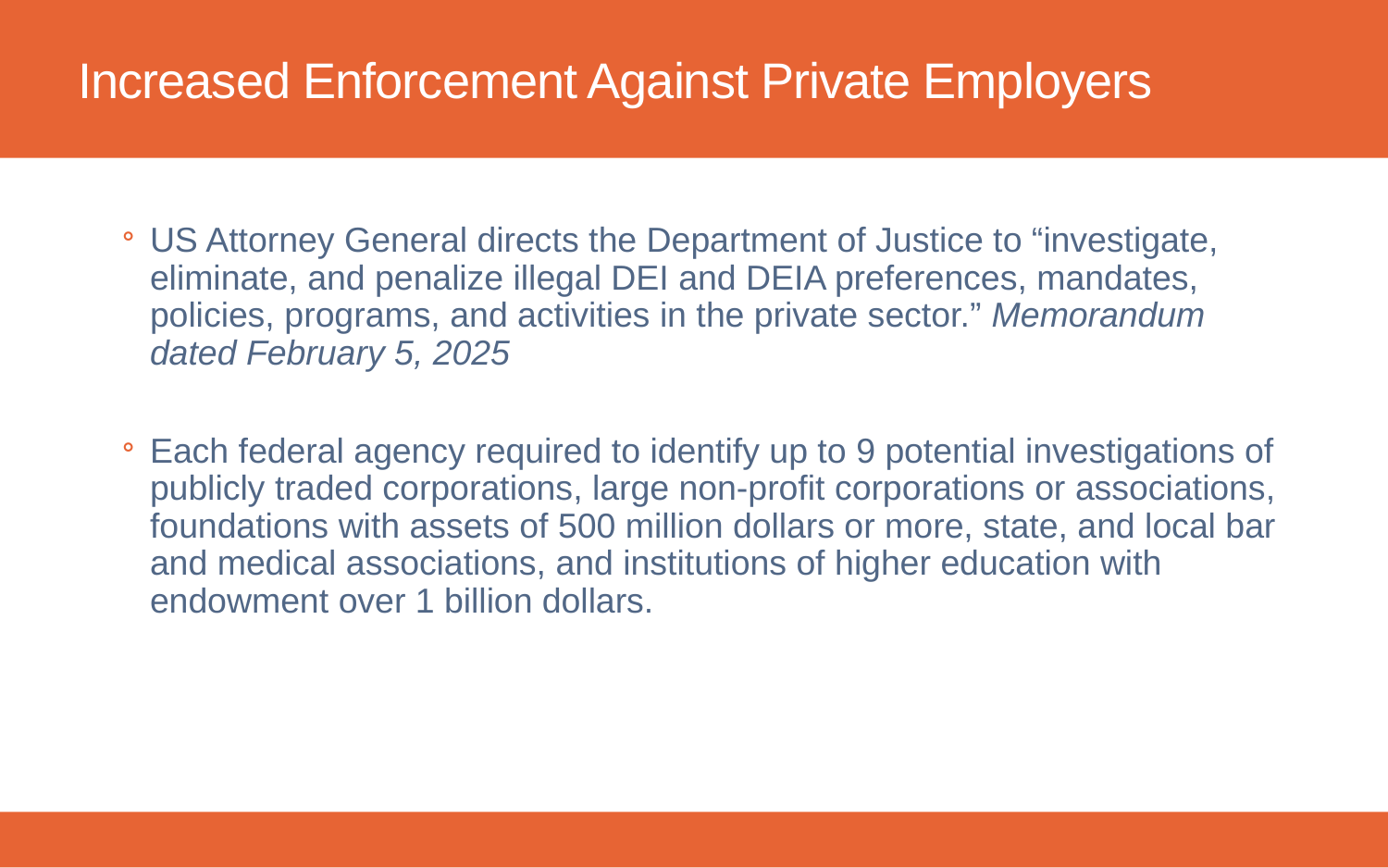

# Increased Enforcement Against Private Employers
US Attorney General directs the Department of Justice to “investigate, eliminate, and penalize illegal DEI and DEIA preferences, mandates, policies, programs, and activities in the private sector.” Memorandum dated February 5, 2025

Each federal agency required to identify up to 9 potential investigations of publicly traded corporations, large non-profit corporations or associations, foundations with assets of 500 million dollars or more, state, and local bar and medical associations, and institutions of higher education with endowment over 1 billion dollars.